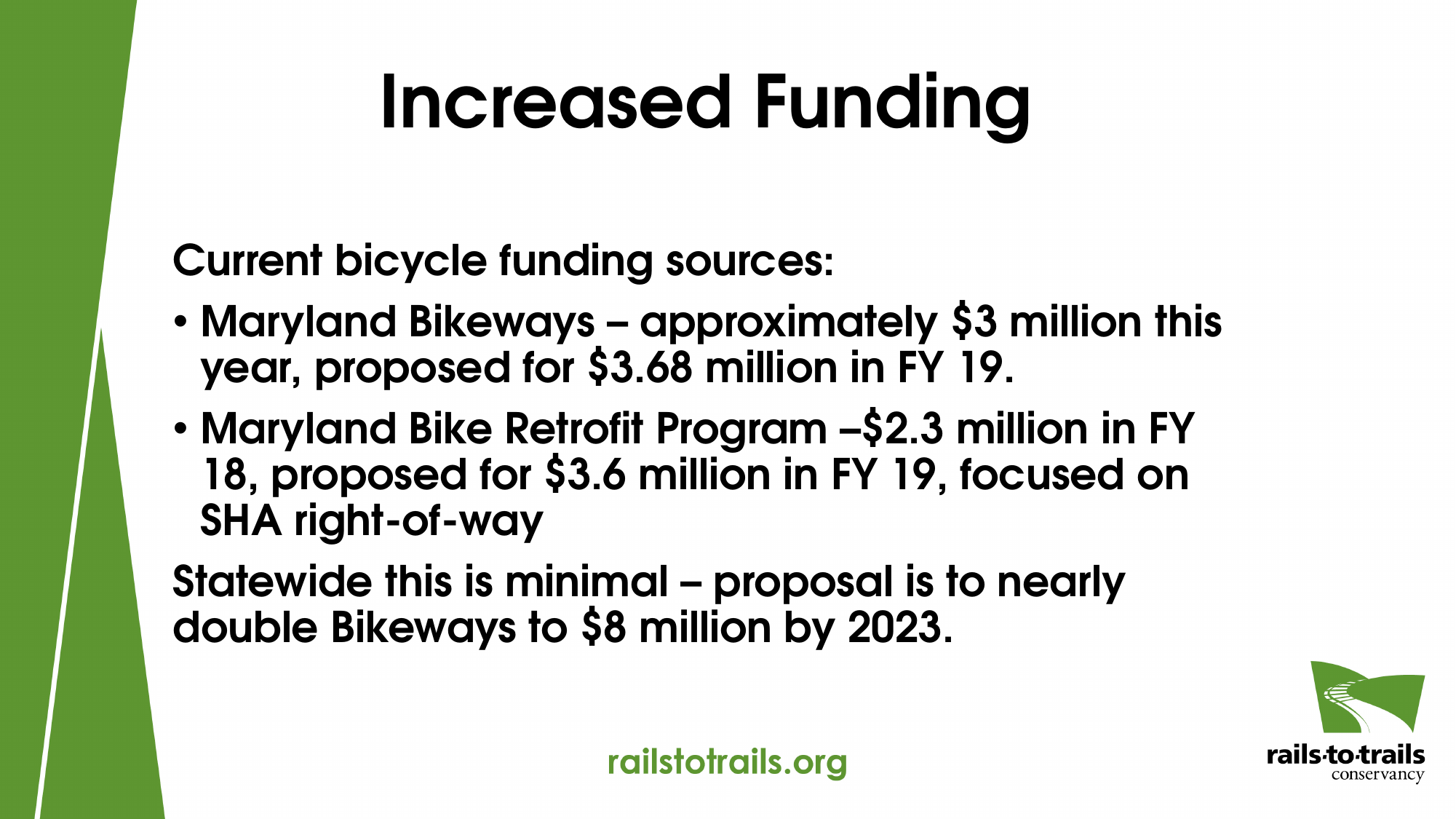

# Increased Funding
Current bicycle funding sources:
Maryland Bikeways – approximately $3 million this year, proposed for $3.68 million in FY 19.
Maryland Bike Retrofit Program –$2.3 million in FY 18, proposed for $3.6 million in FY 19, focused on SHA right-of-way
Statewide this is minimal – proposal is to nearly double Bikeways to $8 million by 2023.